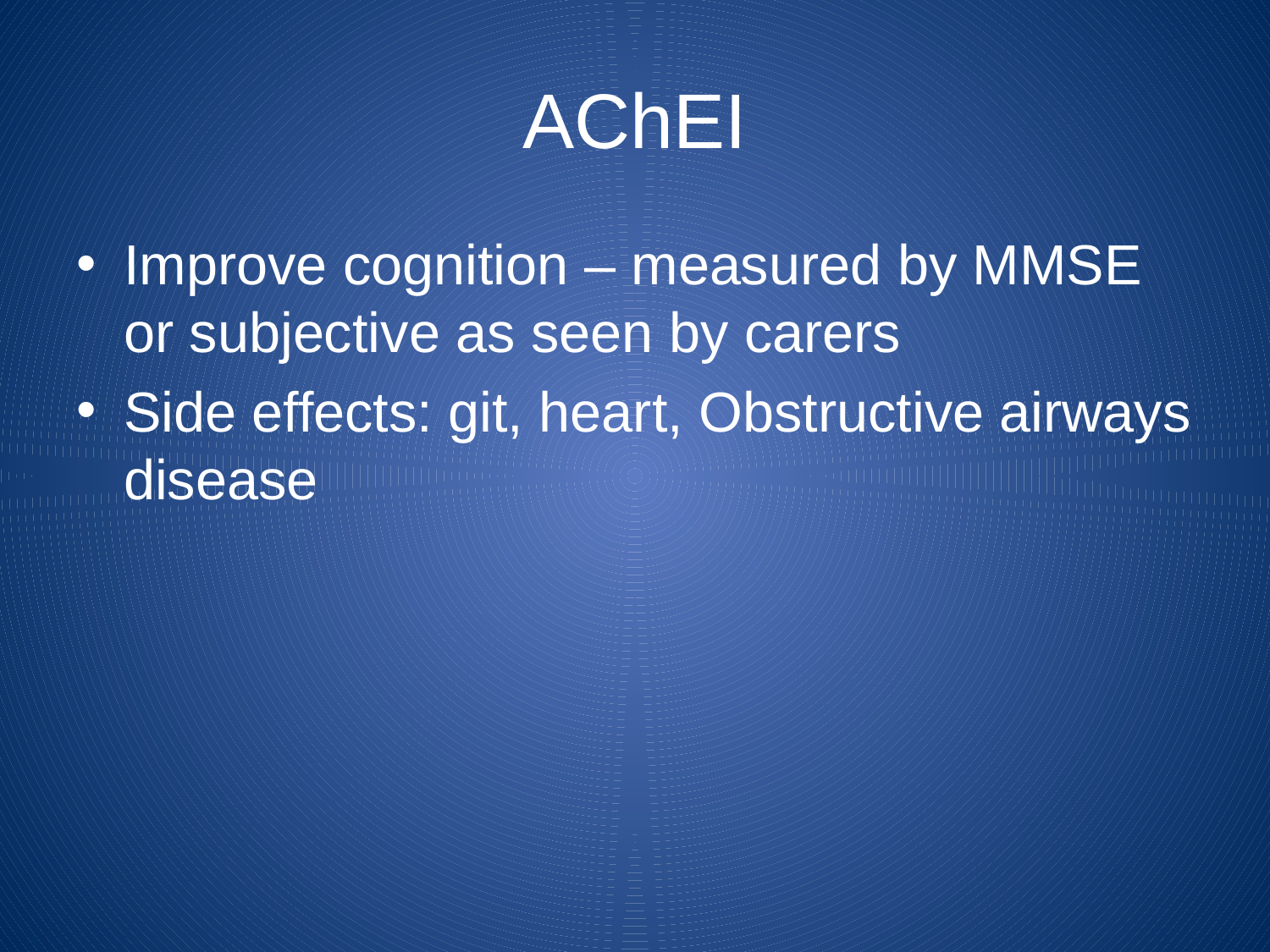

# AChEI
Improve cognition – measured by MMSE or subjective as seen by carers
Side effects: git, heart, Obstructive airways disease